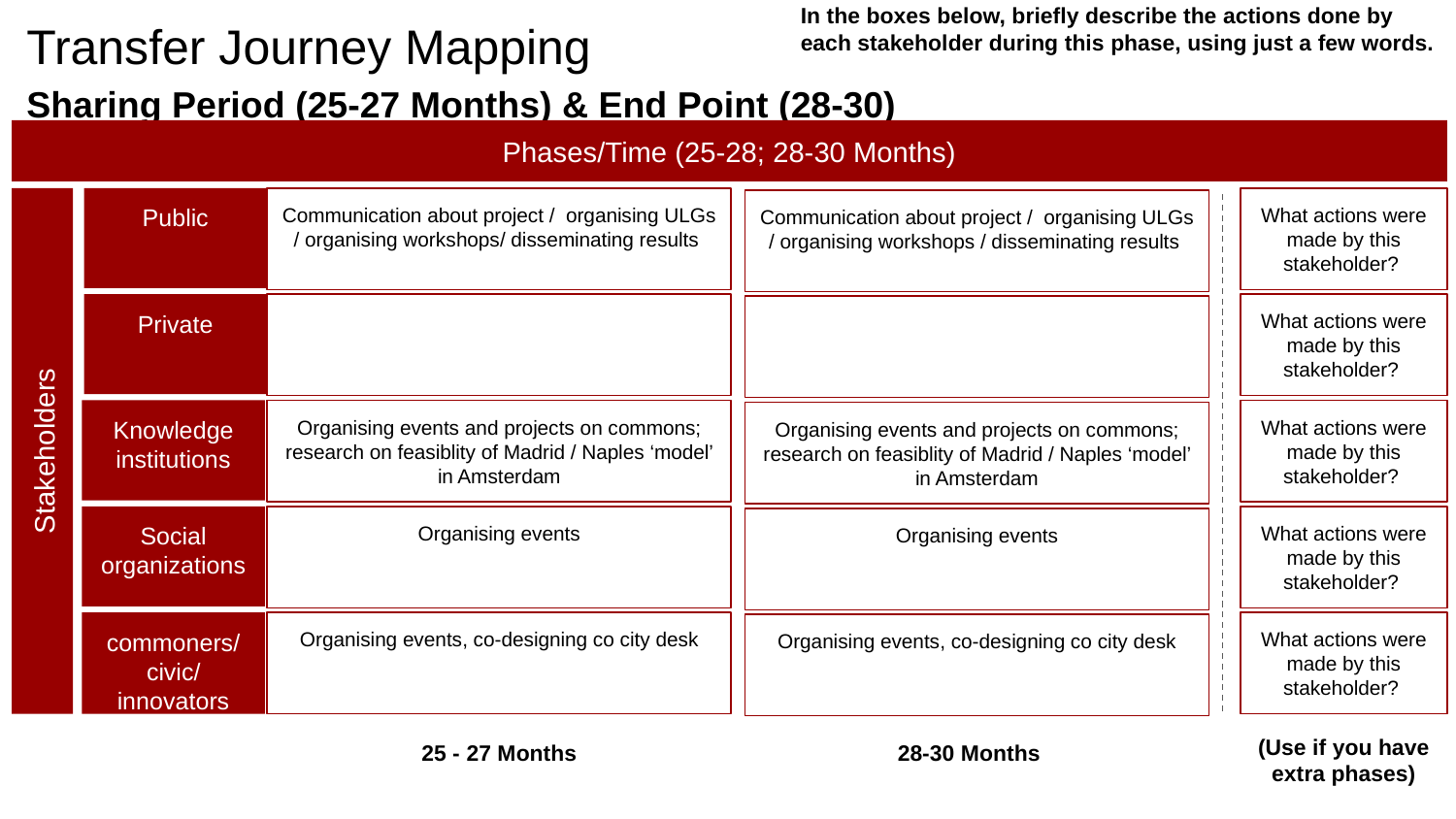

In the boxes below, briefly describe the actions done by each stakeholder during this phase, using just a few words.
Transfer Journey Mapping
Sharing Period (25-27 Months) & End Point (28-30)
Phases/Time (25-28; 28-30 Months)
Communication about project /  organising ULGs / organising workshops/ disseminating results
Public
What actions were made by this stakeholder?
Communication about project /  organising ULGs / organising workshops / disseminating results

Private
What actions were made by this stakeholder?

Organising events and projects on commons; research on feasiblity of Madrid / Naples ‘model’ in Amsterdam
Knowledge institutions
What actions were made by this stakeholder?
Organising events and projects on commons; research on feasiblity of Madrid / Naples ‘model’ in Amsterdam
Stakeholders
Organising events
Social organizations
What actions were made by this stakeholder?
Organising events
Organising events, co-designing co city desk
commoners/civic/
innovators
What actions were made by this stakeholder?
Organising events, co-designing co city desk
(Use if you have extra phases)
25 - 27 Months
28-30 Months